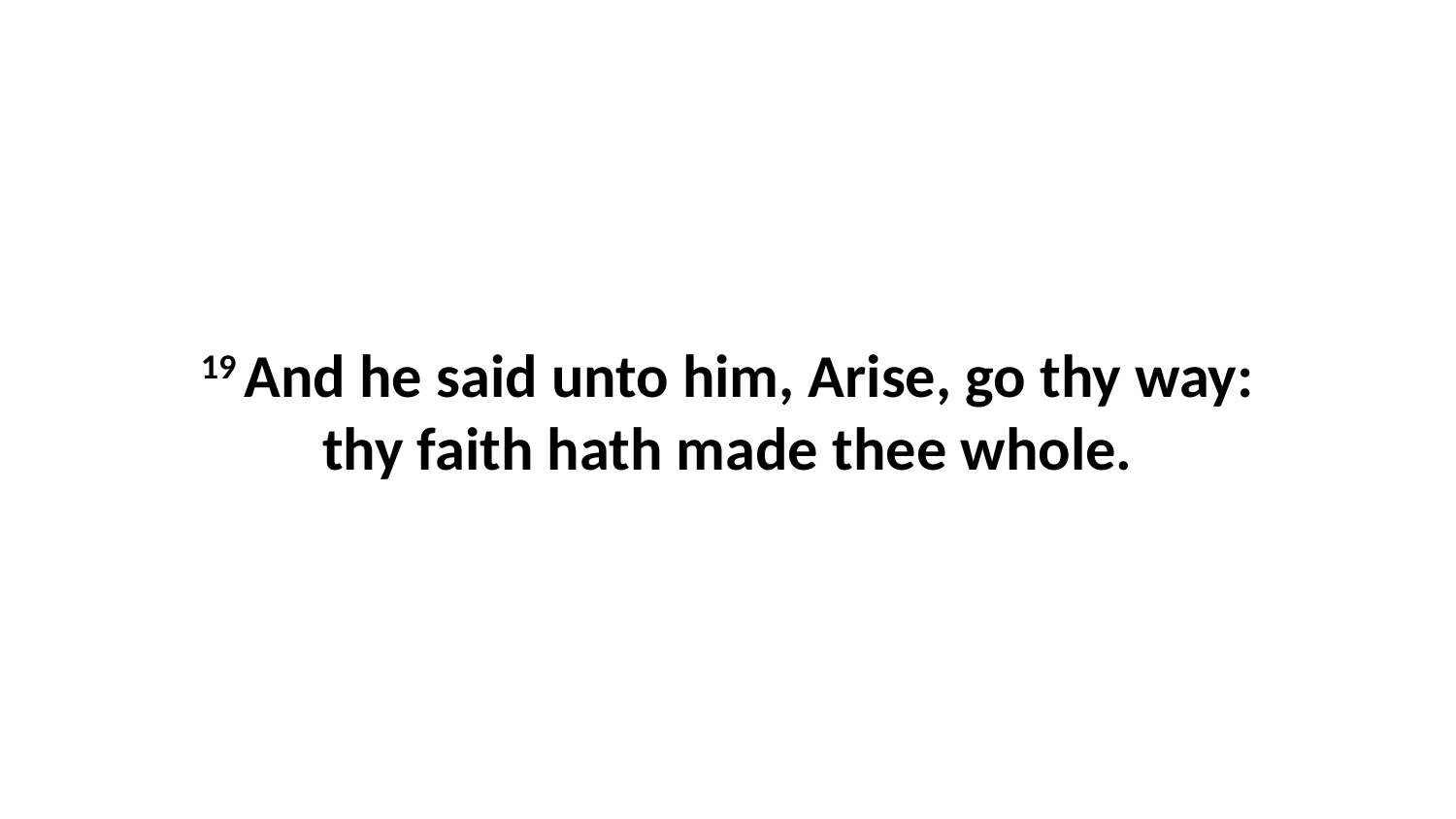

19 And he said unto him, Arise, go thy way: thy faith hath made thee whole.